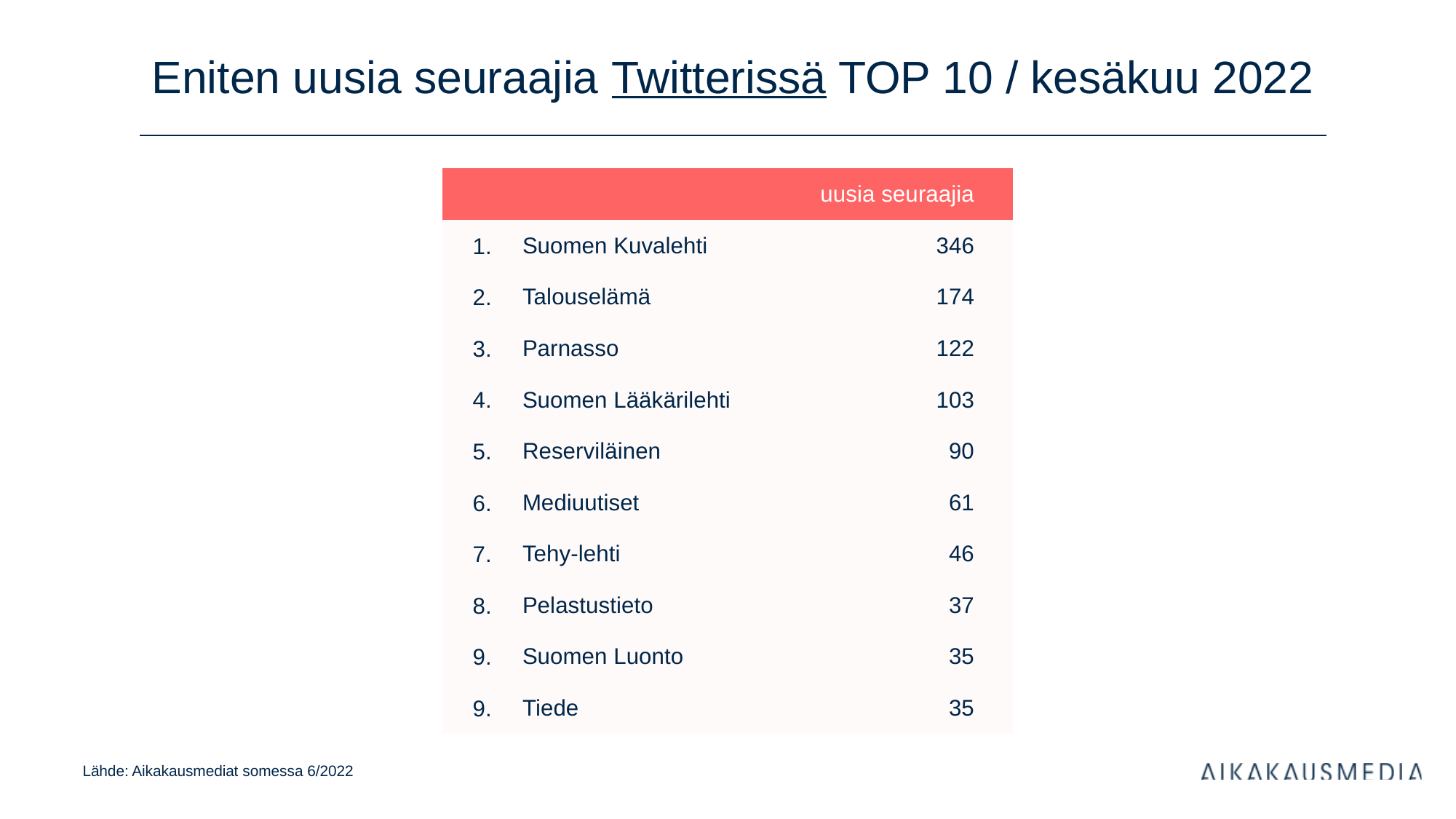

# Eniten uusia seuraajia Twitterissä TOP 10 / kesäkuu 2022
| uusia seuraajia |  | kanavan tilaajia |  |
| --- | --- | --- | --- |
| 1. | Suomen Kuvalehti | 346 |  |
| 2. | Talouselämä | 174 |  |
| 3. | Parnasso | 122 |  |
| 4. | Suomen Lääkärilehti | 103 |  |
| 5. | Reserviläinen | 90 |  |
| 6. | Mediuutiset | 61 |  |
| 7. | Tehy-lehti | 46 |  |
| 8. | Pelastustieto | 37 |  |
| 9. | Suomen Luonto | 35 |  |
| 9. | Tiede | 35 |  |